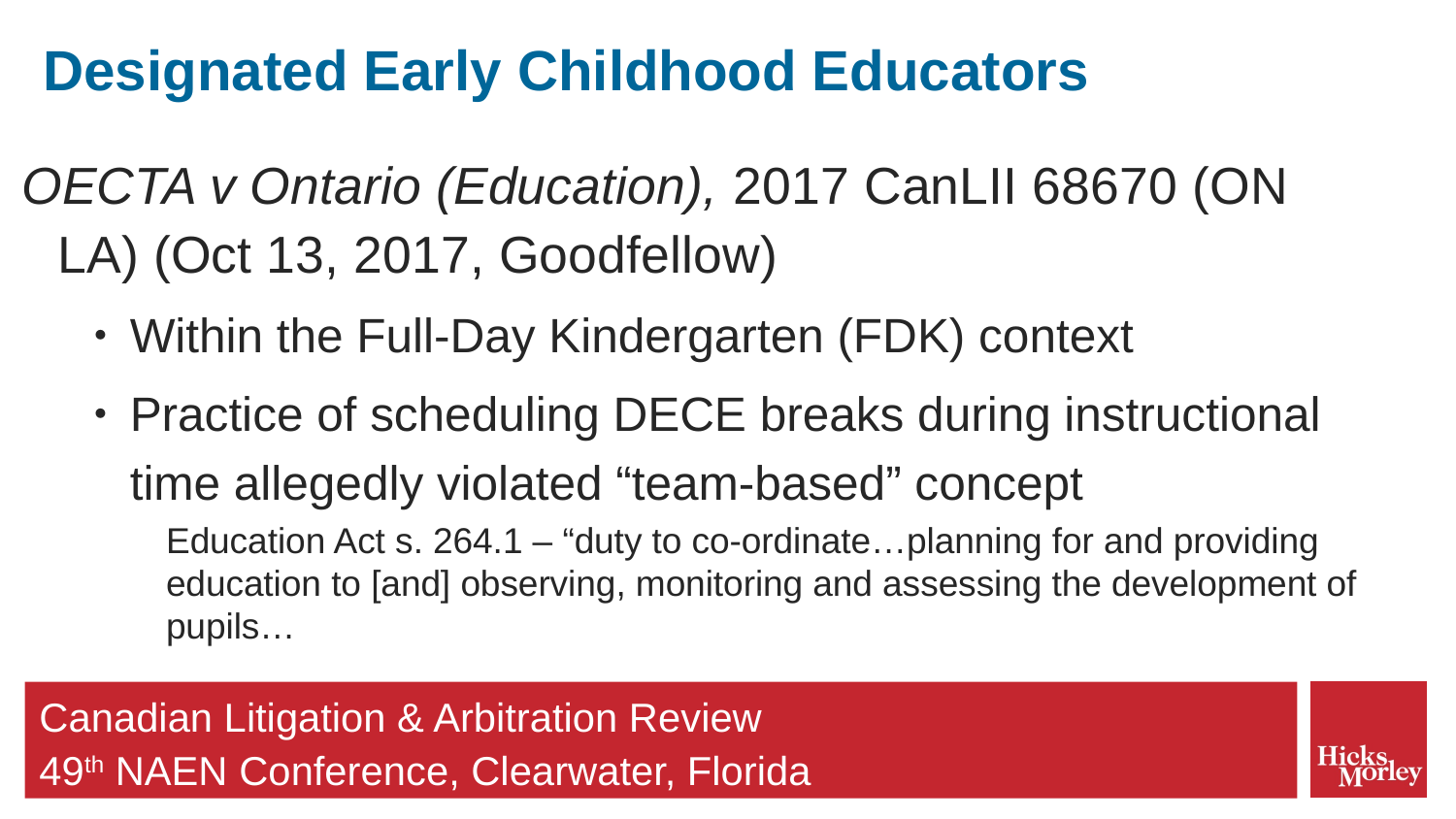

# Designated Early Childhood Educators
OECTA v Ontario (Education), 2017 CanLII 68670 (ON LA) (Oct 13, 2017, Goodfellow)
Within the Full-Day Kindergarten (FDK) context
Practice of scheduling DECE breaks during instructional time allegedly violated “team-based” concept
Education Act s. 264.1 – “duty to co-ordinate…planning for and providing education to [and] observing, monitoring and assessing the development of pupils…